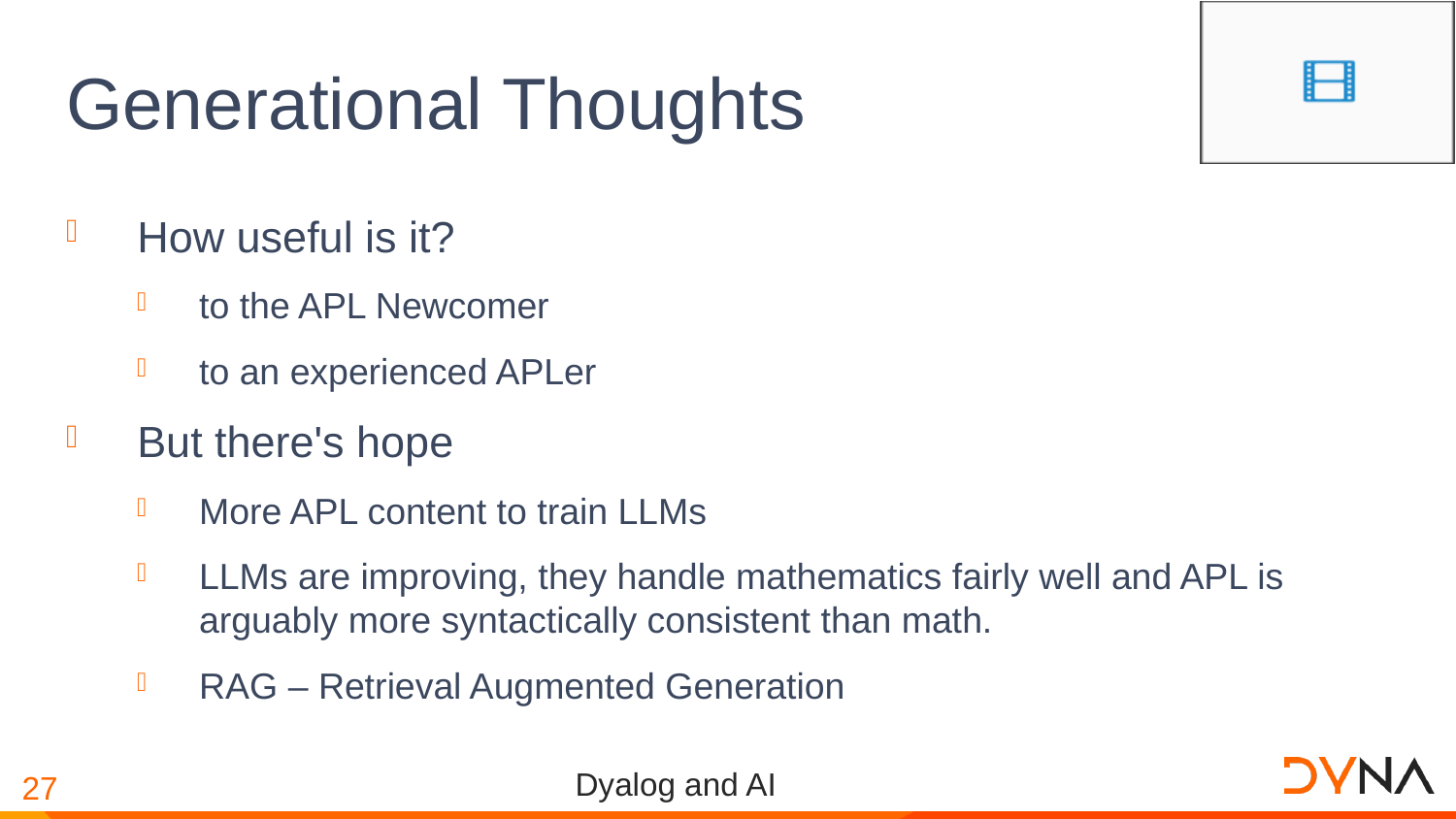

# Generational Thoughts
How useful is it?
to the APL Newcomer
to an experienced APLer
But there's hope
More APL content to train LLMs
LLMs are improving, they handle mathematics fairly well and APL is arguably more syntactically consistent than math.
RAG – Retrieval Augmented Generation